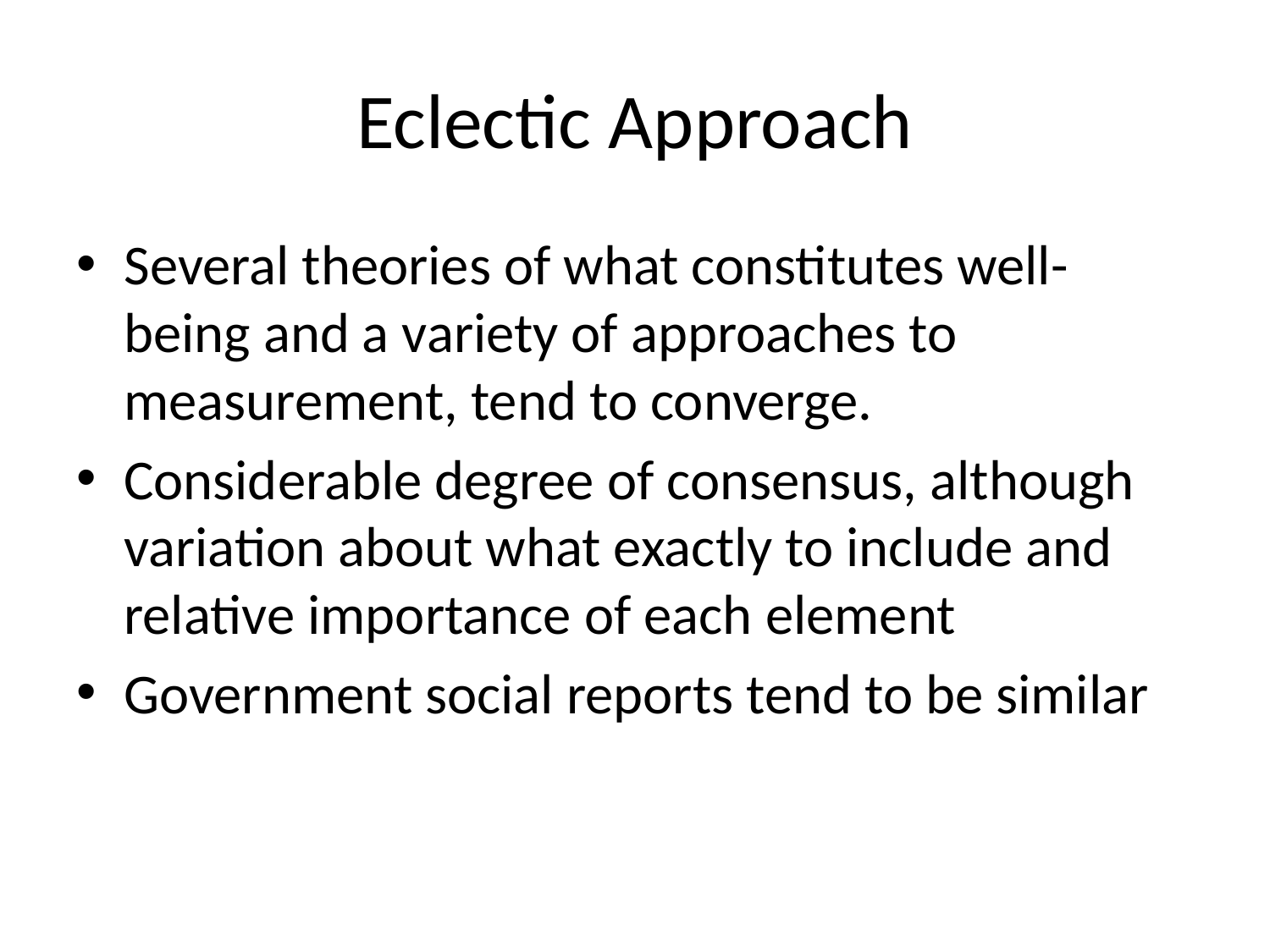

# Eclectic Approach
Several theories of what constitutes well-being and a variety of approaches to measurement, tend to converge.
Considerable degree of consensus, although variation about what exactly to include and relative importance of each element
Government social reports tend to be similar